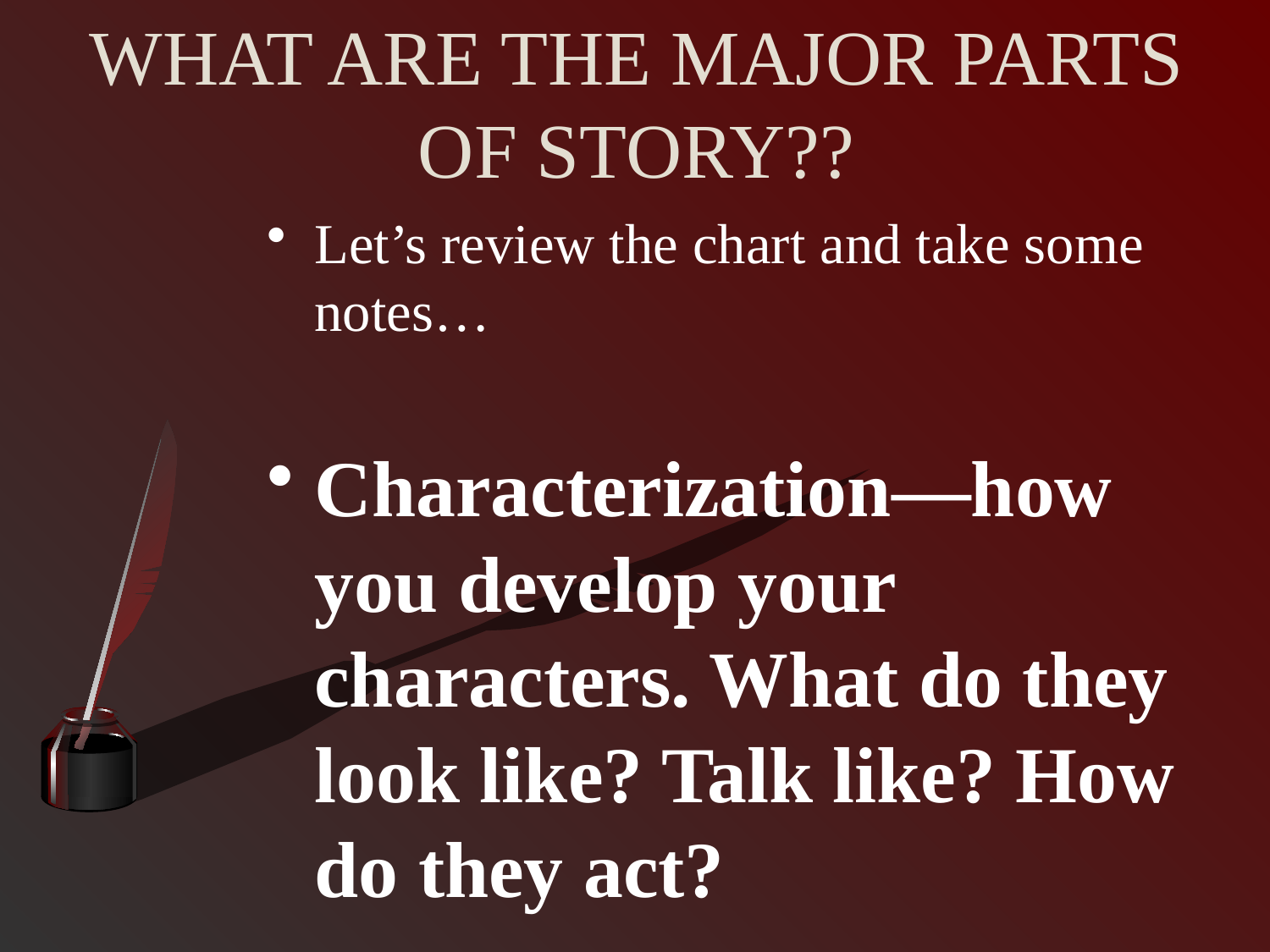

# WHAT ARE THE MAJOR PARTS OF STORY??
Let’s review the chart and take some notes…

Characterization—how you develop your characters. What do they look like? Talk like? How do they act?